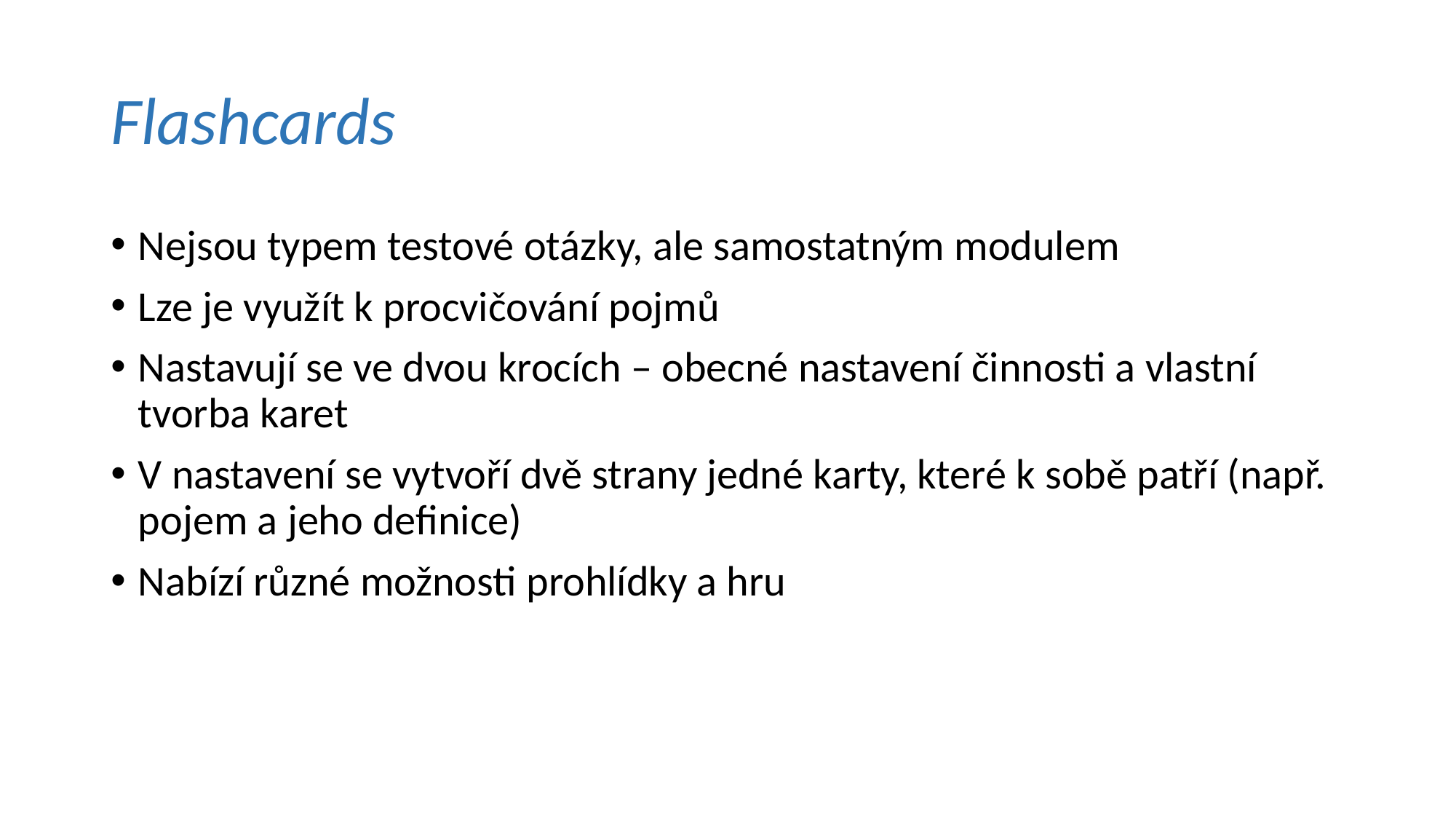

# Flashcards
Nejsou typem testové otázky, ale samostatným modulem
Lze je využít k procvičování pojmů
Nastavují se ve dvou krocích – obecné nastavení činnosti a vlastní tvorba karet
V nastavení se vytvoří dvě strany jedné karty, které k sobě patří (např. pojem a jeho definice)
Nabízí různé možnosti prohlídky a hru